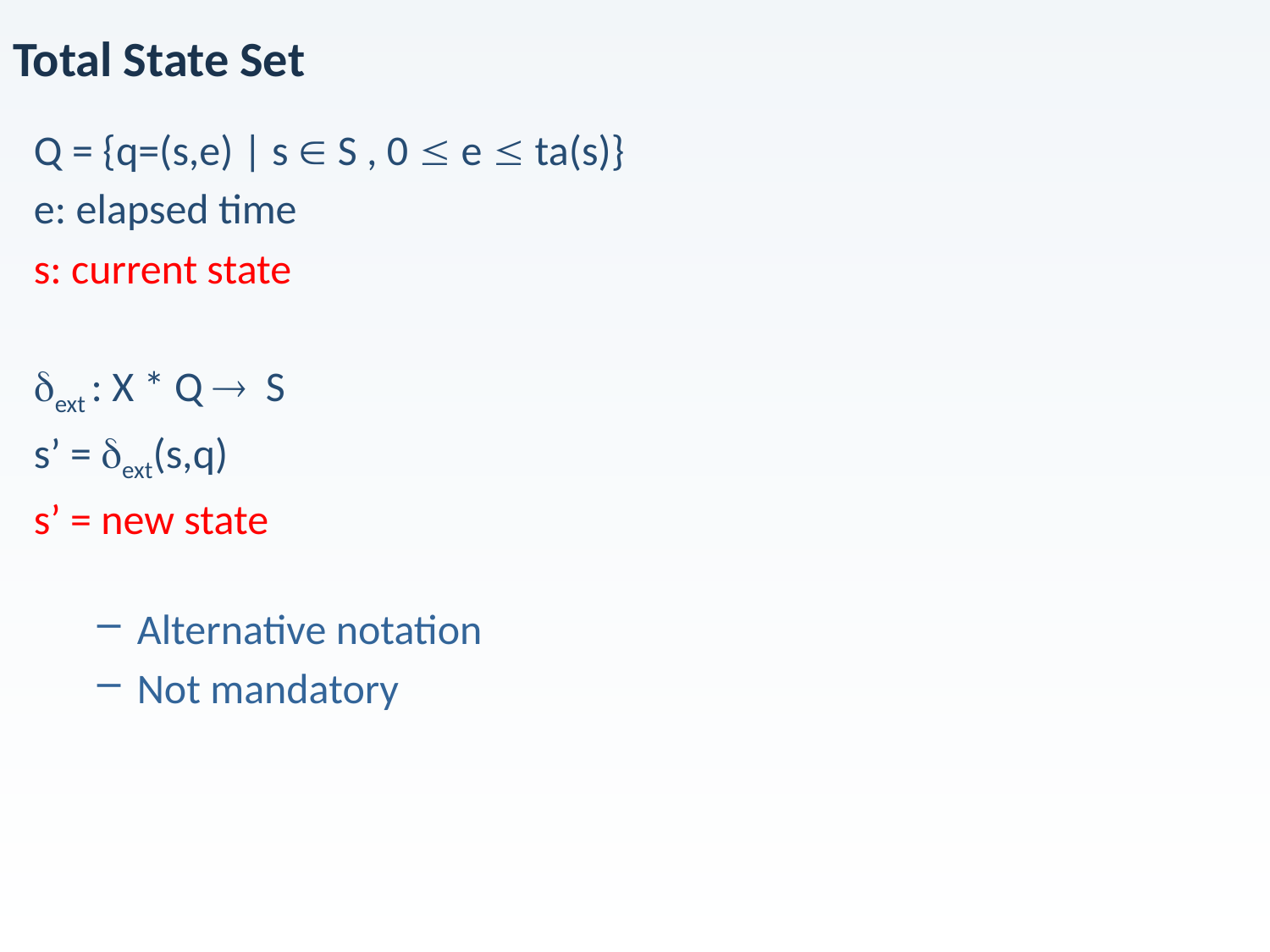

# Total State Set
Q = {q=(s,e) | s ∈ S , 0 ≤ e ≤ ta(s)}
e: elapsed time
s: current state

δext : X * Q →  S
s’ = δext(s,q)
s’ = new state
Alternative notation
Not mandatory